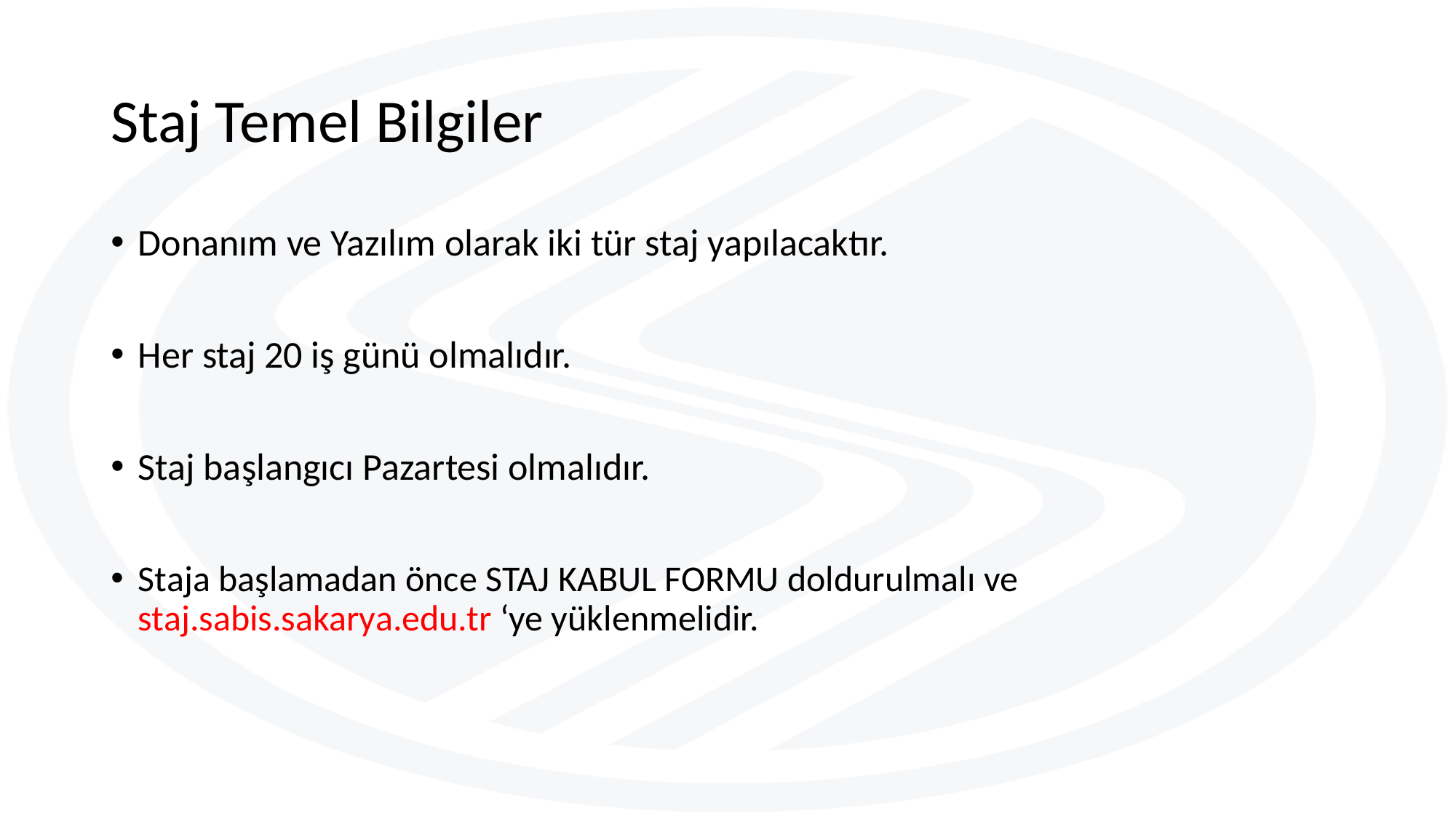

# Staj Temel Bilgiler
Donanım ve Yazılım olarak iki tür staj yapılacaktır.

Her staj 20 iş günü olmalıdır.

Staj başlangıcı Pazartesi olmalıdır.

Staja başlamadan önce STAJ KABUL FORMU doldurulmalı ve staj.sabis.sakarya.edu.tr ‘ye yüklenmelidir.